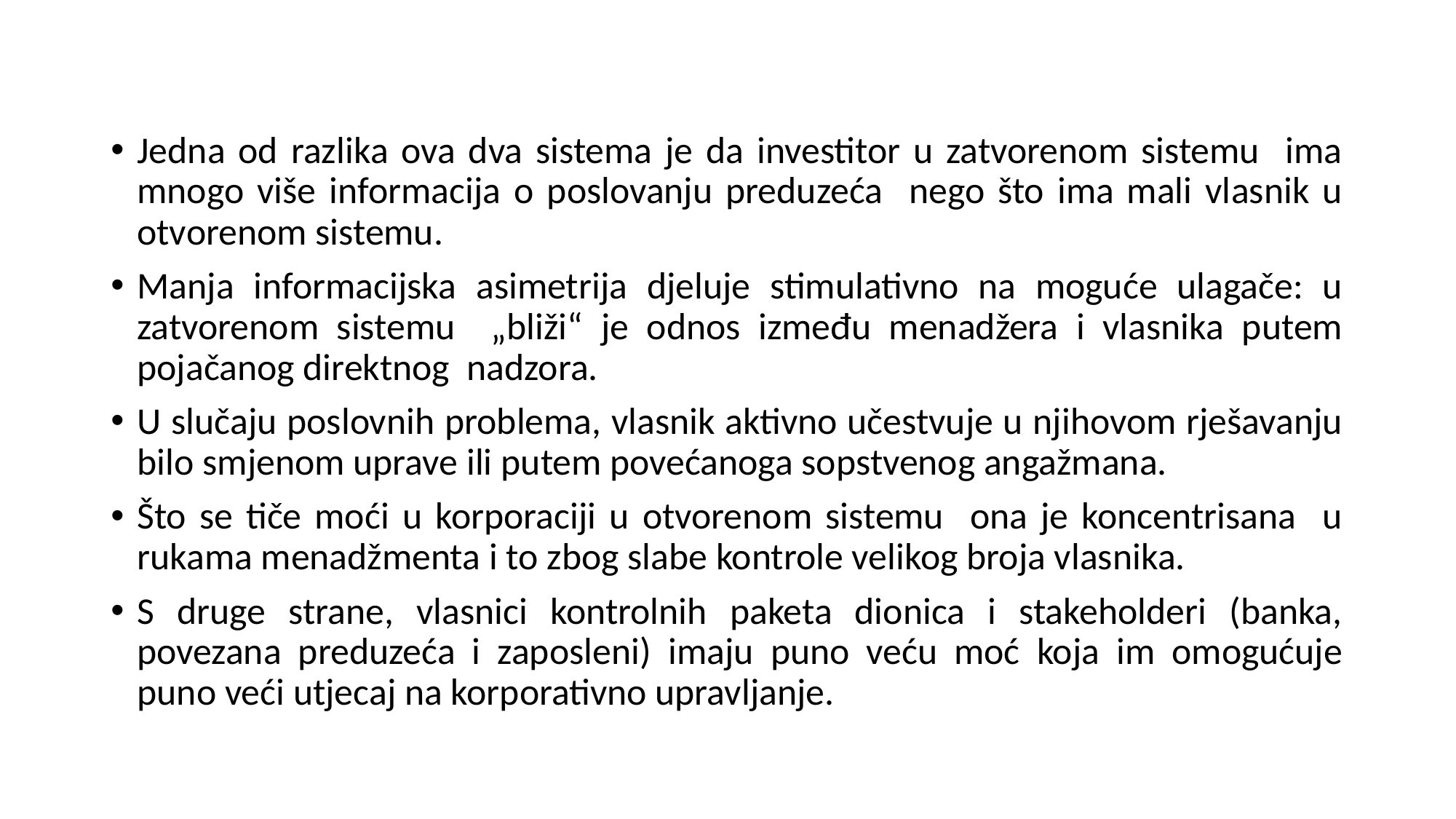

Jedna od razlika ova dva sistema je da investitor u zatvorenom sistemu  ima mnogo više informacija o poslovanju preduzeća  nego što ima mali vlasnik u otvorenom sistemu.
Manja informacijska asimetrija djeluje stimulativno na moguće ulagače: u zatvorenom sistemu  „bliži“ je odnos između menadžera i vlasnika putem pojačanog direktnog  nadzora.
U slučaju poslovnih problema, vlasnik aktivno učestvuje u njihovom rješavanju bilo smjenom uprave ili putem povećanoga sopstvenog angažmana.
Što se tiče moći u korporaciji u otvorenom sistemu  ona je koncentrisana  u rukama menadžmenta i to zbog slabe kontrole velikog broja vlasnika.
S druge strane, vlasnici kontrolnih paketa dionica i stakeholderi (banka, povezana preduzeća i zaposleni) imaju puno veću moć koja im omogućuje puno veći utjecaj na korporativno upravljanje.